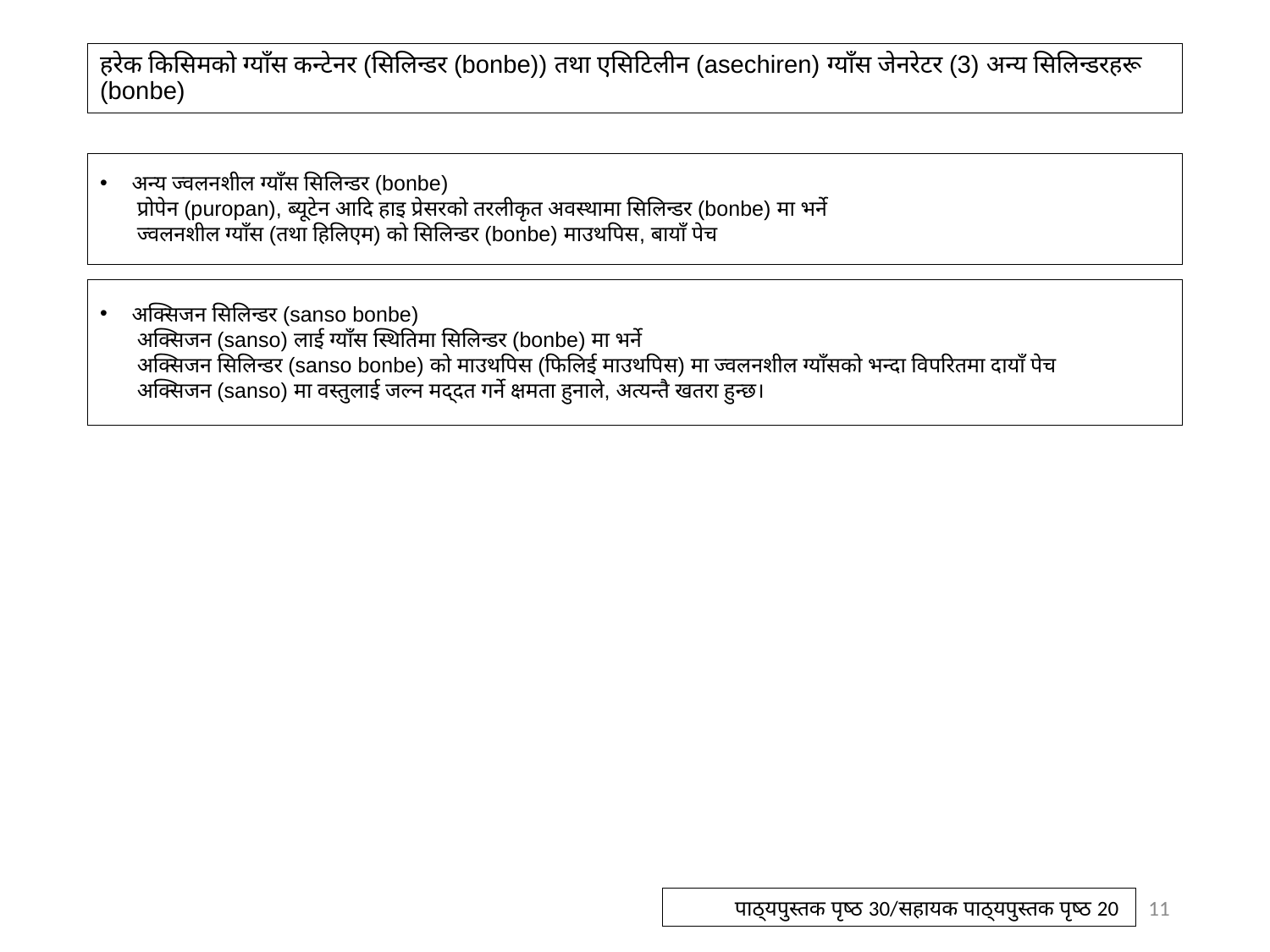

# हरेक किसिमको ग्याँस कन्टेनर (सिलिन्डर (bonbe)) तथा एसिटिलीन (asechiren) ग्याँस जेनरेटर (3) अन्य सिलिन्डरहरू (bonbe)
अन्य ज्वलनशील ग्याँस सिलिन्डर (bonbe)
प्रोपेन (puropan), ब्यूटेन आदि हाइ प्रेसरको तरलीकृत अवस्थामा सिलिन्डर (bonbe) मा भर्ने
ज्वलनशील ग्याँस (तथा हिलिएम) को सिलिन्डर (bonbe) माउथपिस, बायाँ पेच
अक्सिजन सिलिन्डर (sanso bonbe)
अक्सिजन (sanso) लाई ग्याँस स्थितिमा सिलिन्डर (bonbe) मा भर्ने
अक्सिजन सिलिन्डर (sanso bonbe) को माउथपिस (फिलिई माउथपिस) मा ज्वलनशील ग्याँसको भन्दा विपरितमा दायाँ पेच
अक्सिजन (sanso) मा वस्तुलाई जल्न मद्दत गर्ने क्षमता हुनाले, अत्यन्तै खतरा हुन्छ।
11
पाठ्यपुस्तक पृष्ठ 30/सहायक पाठ्यपुस्तक पृष्ठ 20